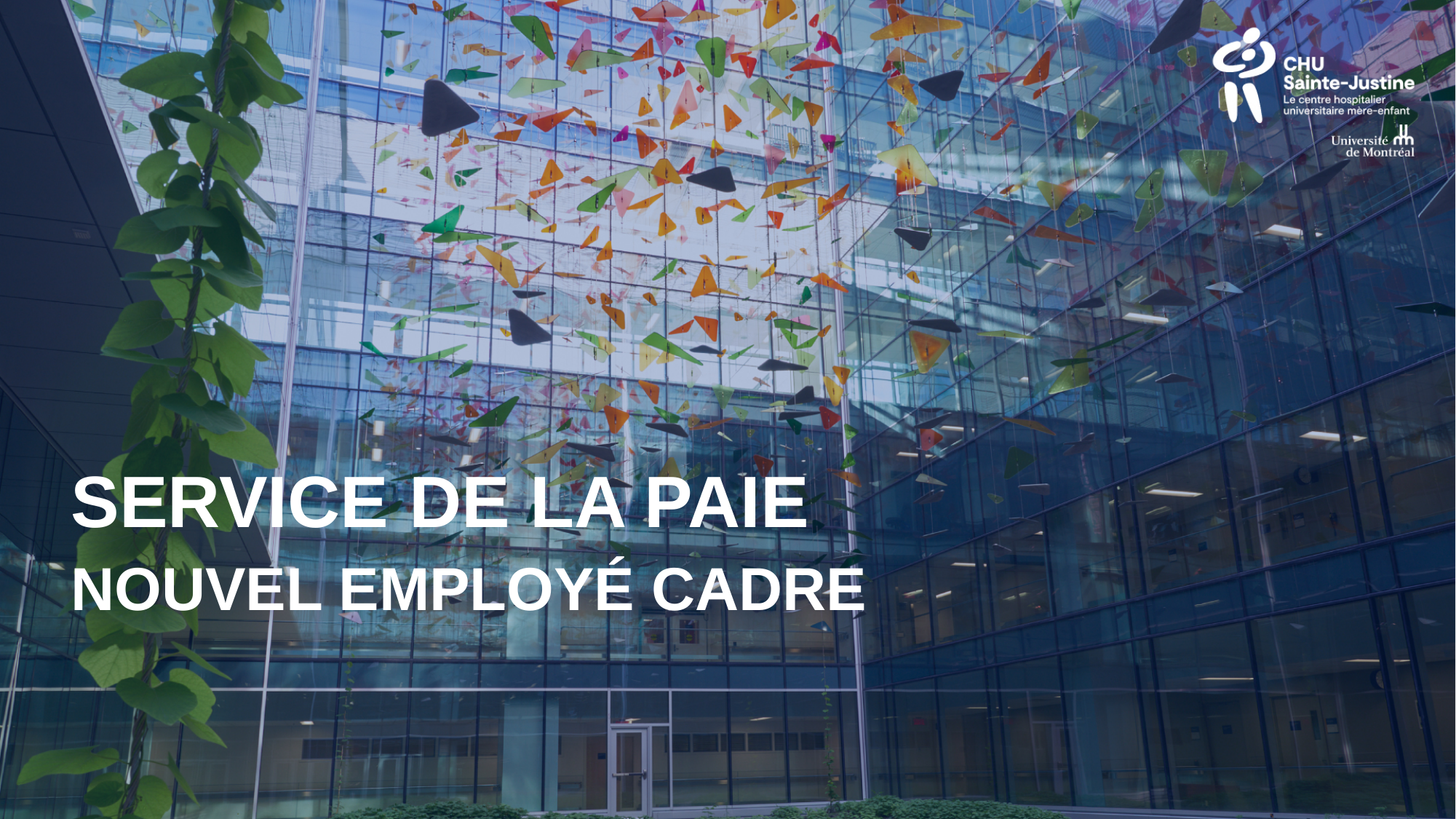

Service de la paie
Nouvel employé cadre